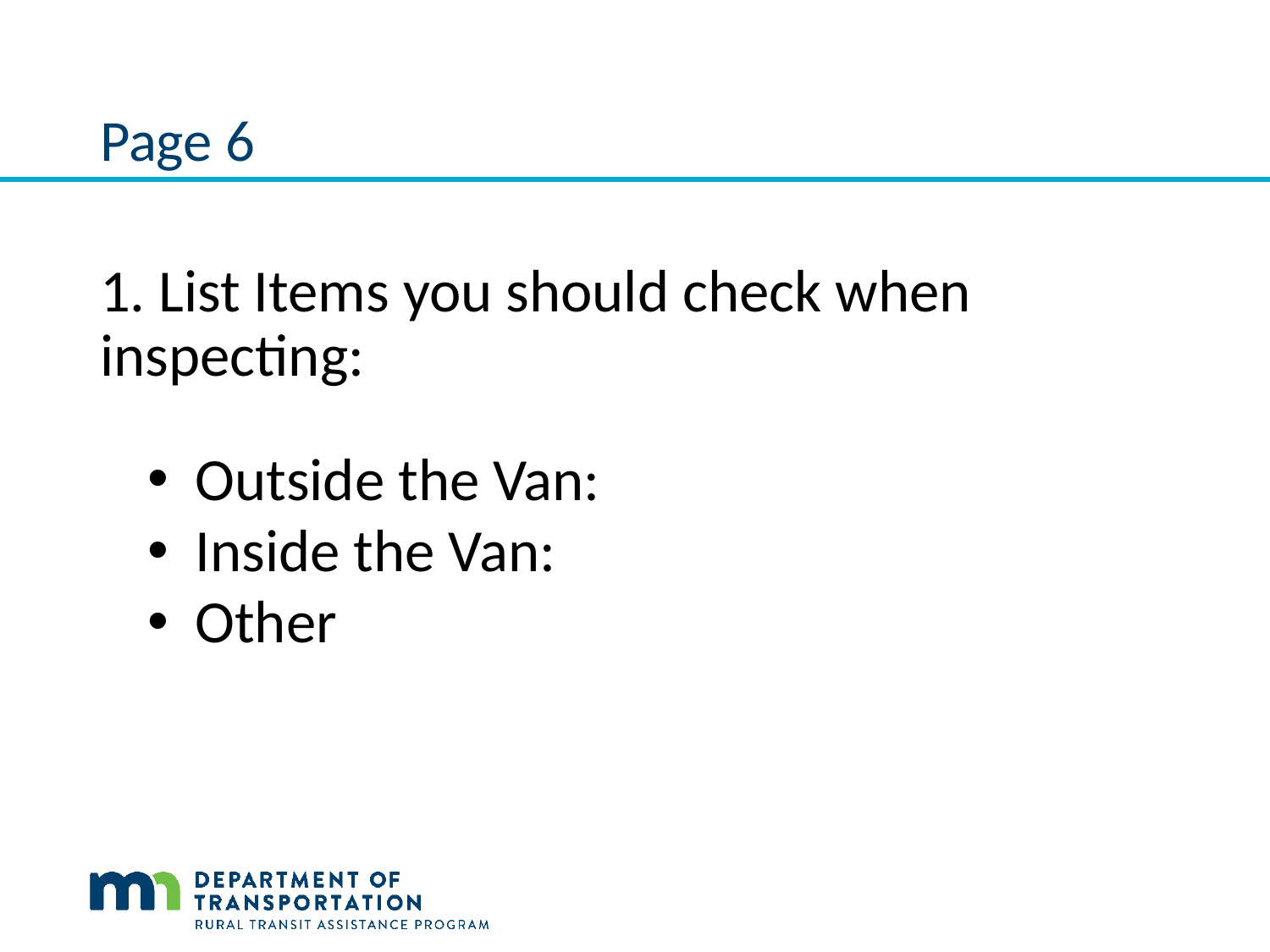

# Page 6
1. List Items you should check when inspecting:

Outside the Van:
Inside the Van:
Other